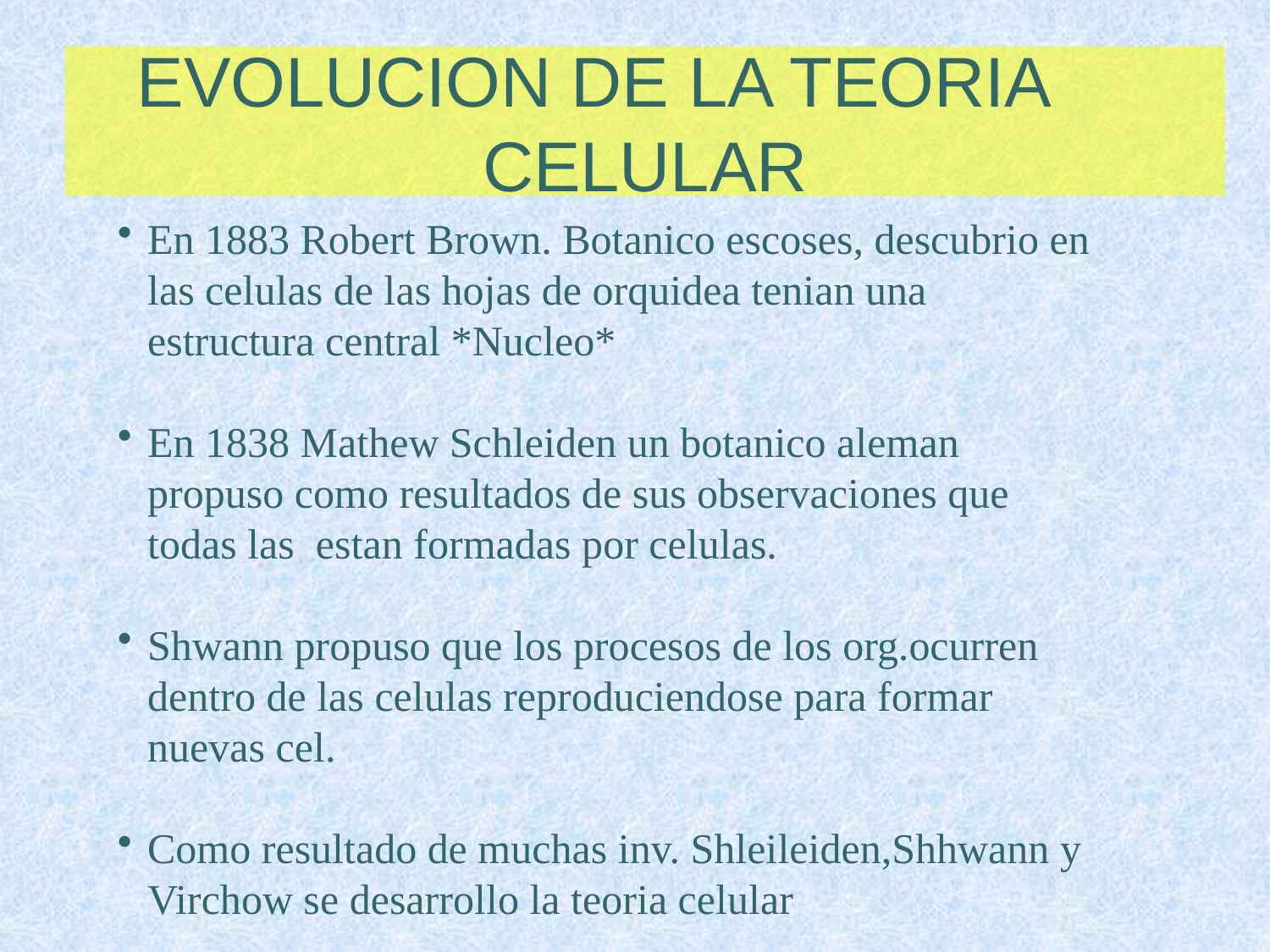

# EVOLUCION DE LA TEORIA 	CELULAR
En 1883 Robert Brown. Botanico escoses, descubrio en las celulas de las hojas de orquidea tenian una estructura central *Nucleo*

En 1838 Mathew Schleiden un botanico aleman propuso como resultados de sus observaciones que todas las  estan formadas por celulas.

Shwann propuso que los procesos de los org.ocurren dentro de las celulas reproduciendose para formar nuevas cel.

Como resultado de muchas inv. Shleileiden,Shhwann y Virchow se desarrollo la teoria celular